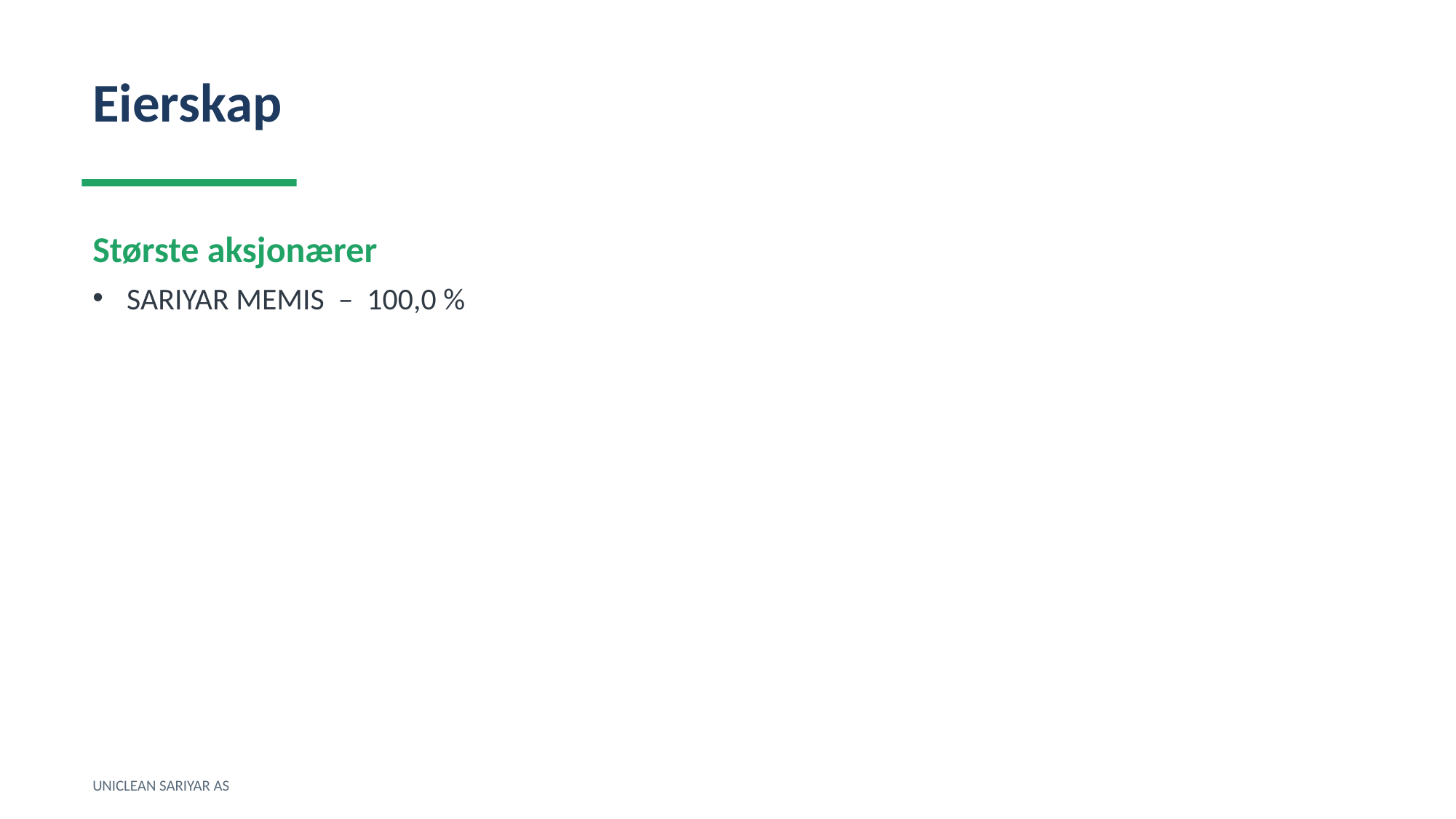

Eierskap

Største aksjonærer
SARIYAR MEMIS  –  100,0 %
UNICLEAN SARIYAR AS